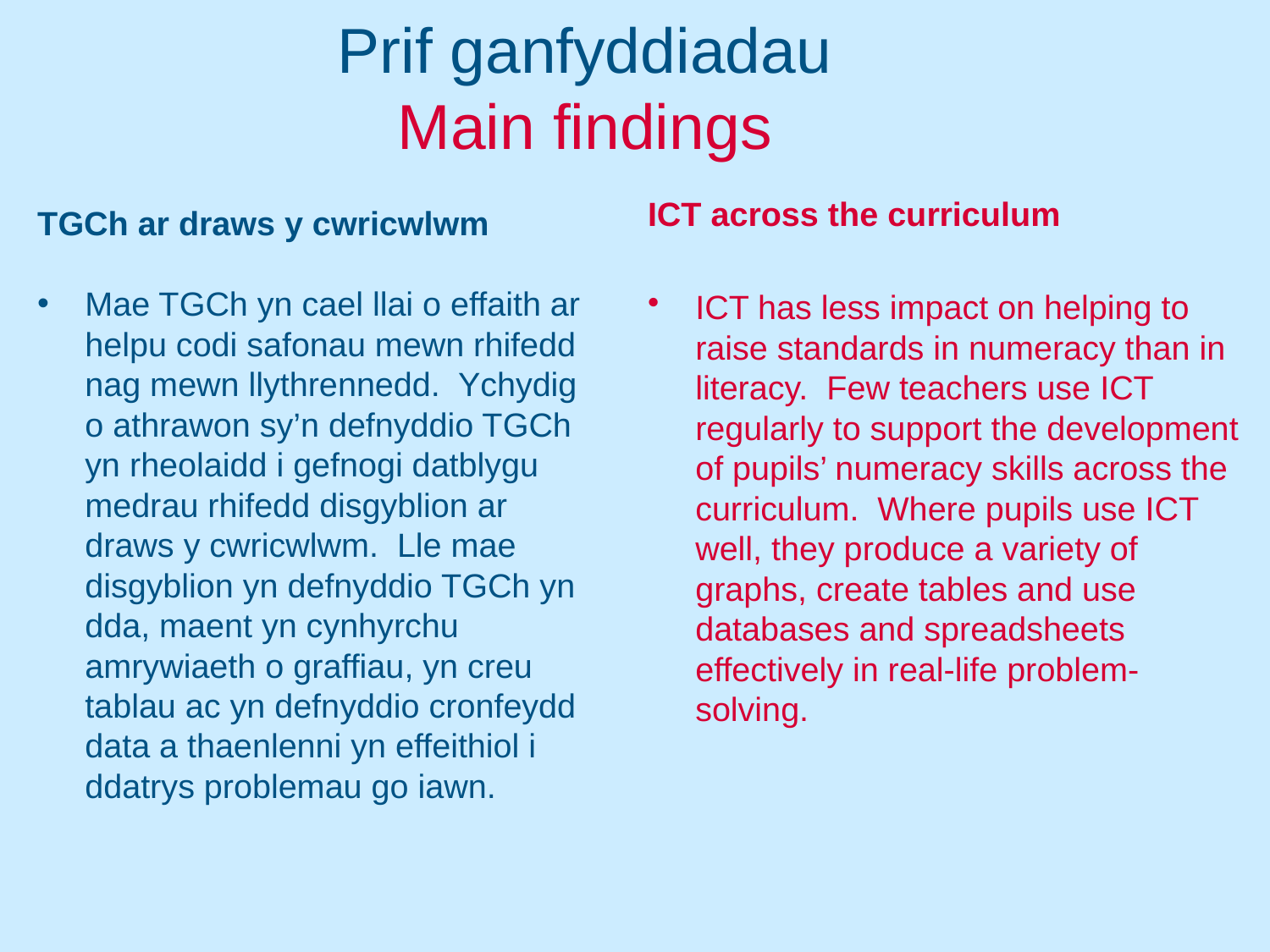

# Prif ganfyddiadau Main findings
ICT across the curriculum

ICT has less impact on helping to raise standards in numeracy than in literacy.  Few teachers use ICT regularly to support the development of pupils’ numeracy skills across the curriculum.  Where pupils use ICT well, they produce a variety of graphs, create tables and use databases and spreadsheets effectively in real-life problem-solving.

TGCh ar draws y cwricwlwm

Mae TGCh yn cael llai o effaith ar helpu codi safonau mewn rhifedd nag mewn llythrennedd.  Ychydig o athrawon sy’n defnyddio TGCh yn rheolaidd i gefnogi datblygu medrau rhifedd disgyblion ar draws y cwricwlwm.  Lle mae disgyblion yn defnyddio TGCh yn dda, maent yn cynhyrchu amrywiaeth o graffiau, yn creu tablau ac yn defnyddio cronfeydd data a thaenlenni yn effeithiol i ddatrys problemau go iawn.